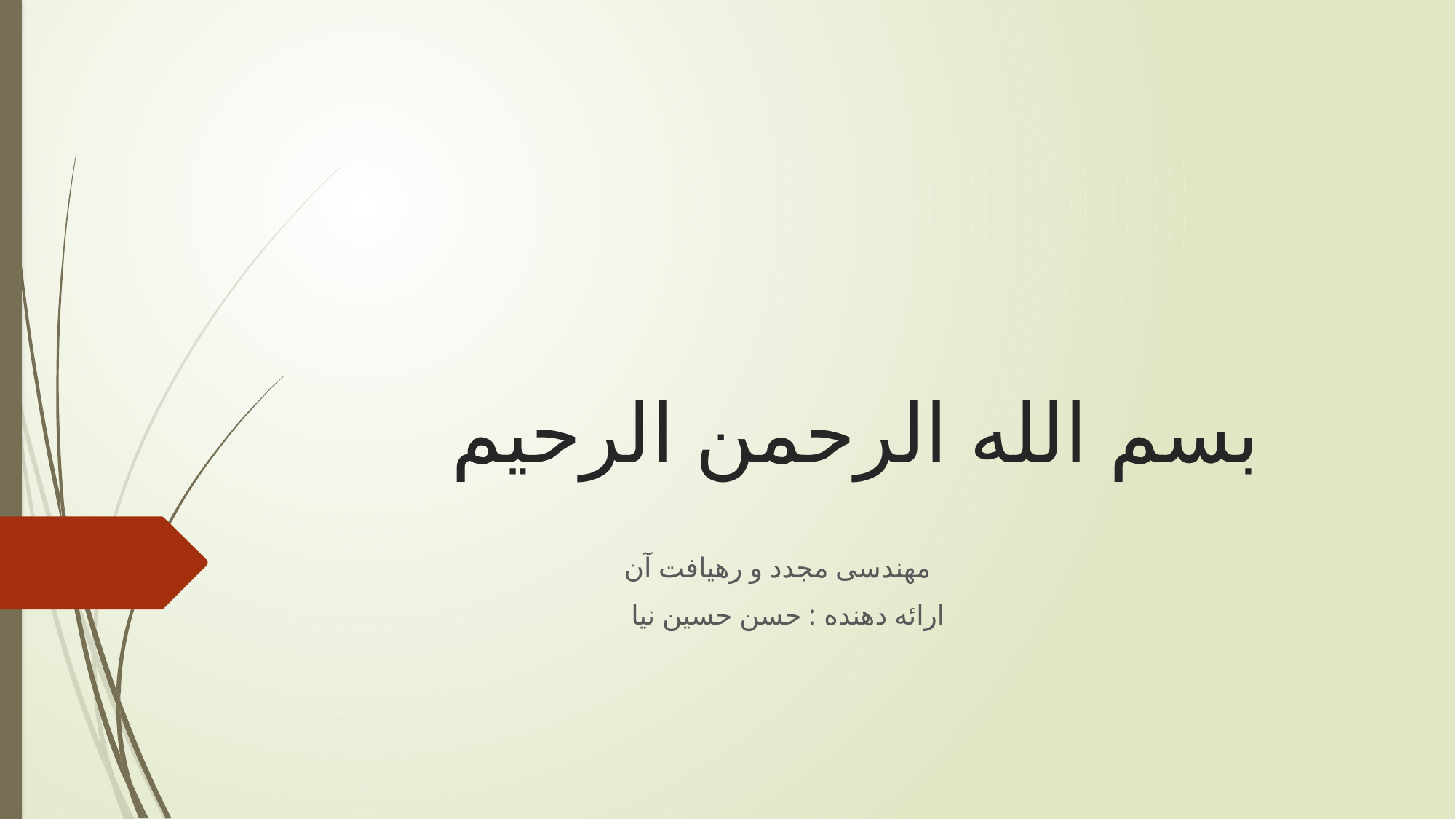

# بسم الله الرحمن الرحیم
مهندسی مجدد و رهیافت آن
ارائه دهنده : حسن حسین نیا